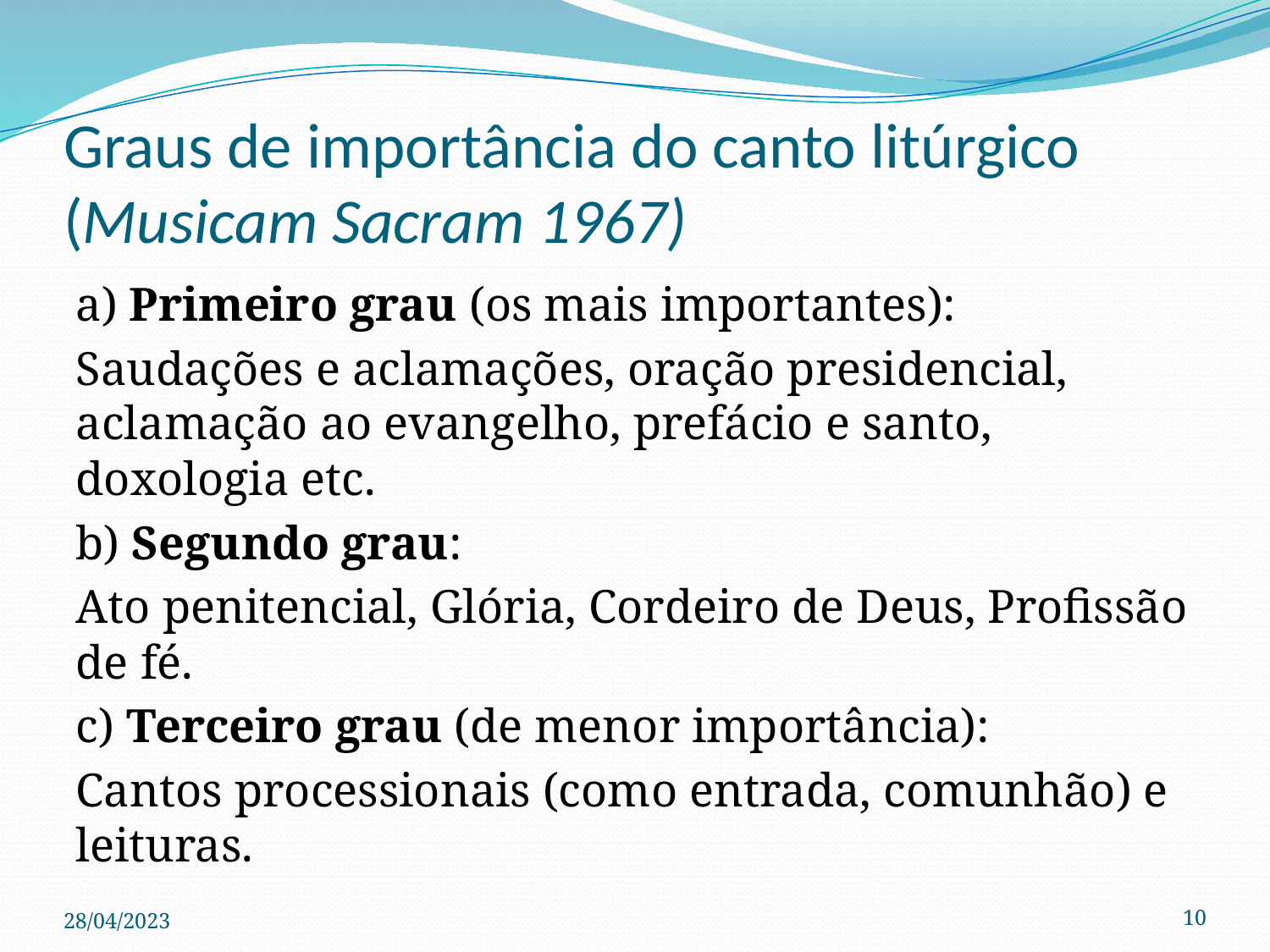

# Graus de importância do canto litúrgico (Musicam Sacram 1967)
a) Primeiro grau (os mais importantes):
Saudações e aclamações, oração presidencial, aclamação ao evangelho, prefácio e santo, doxologia etc.
b) Segundo grau:
Ato penitencial, Glória, Cordeiro de Deus, Profissão de fé.
c) Terceiro grau (de menor importância):
Cantos processionais (como entrada, comunhão) e leituras.
28/04/2023
10